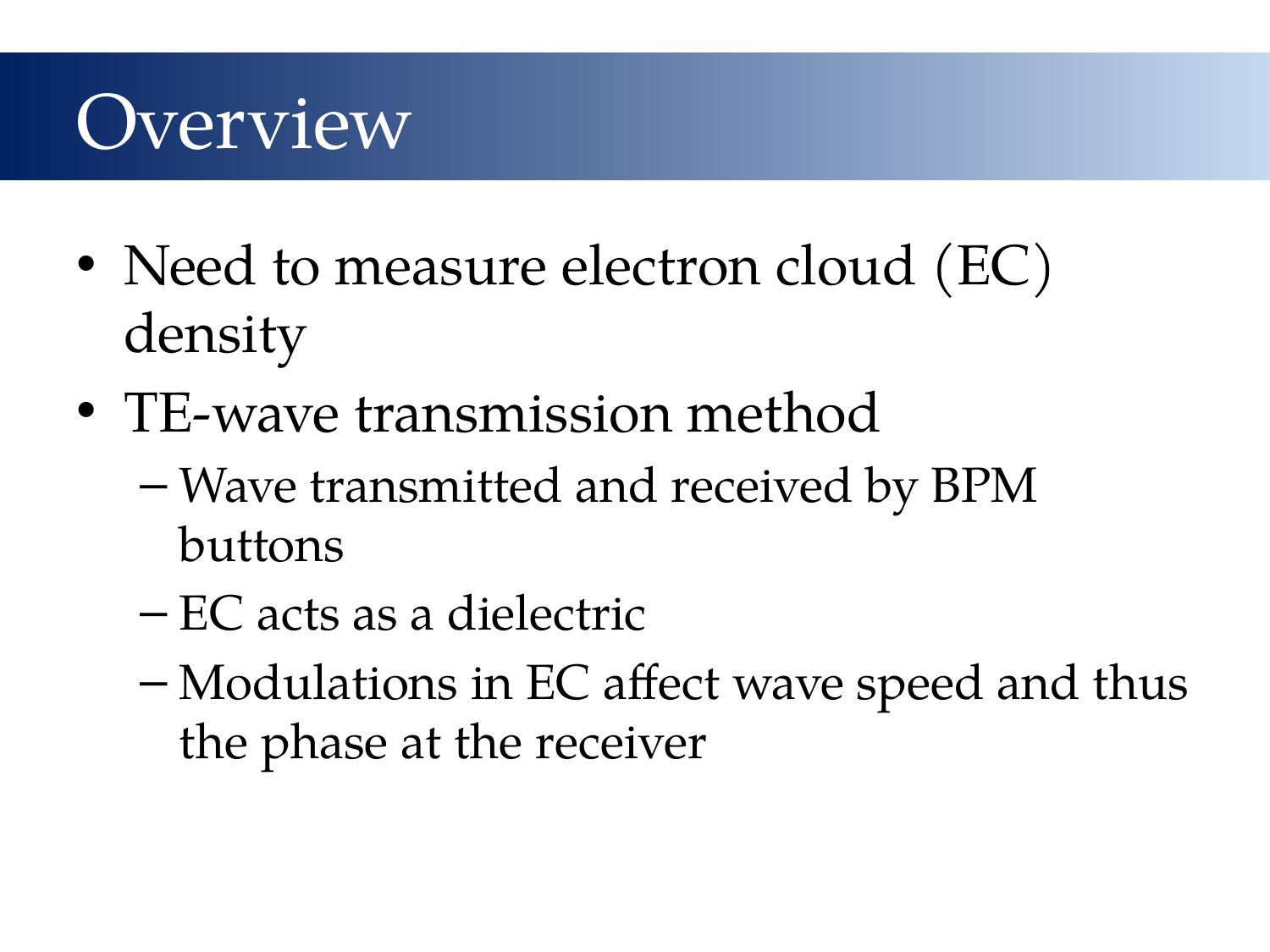

# Overview

Need to measure electron cloud (EC) density
TE-wave transmission method
Wave transmitted and received by BPM buttons
EC acts as a dielectric
Modulations in EC affect wave speed and thus the phase at the receiver